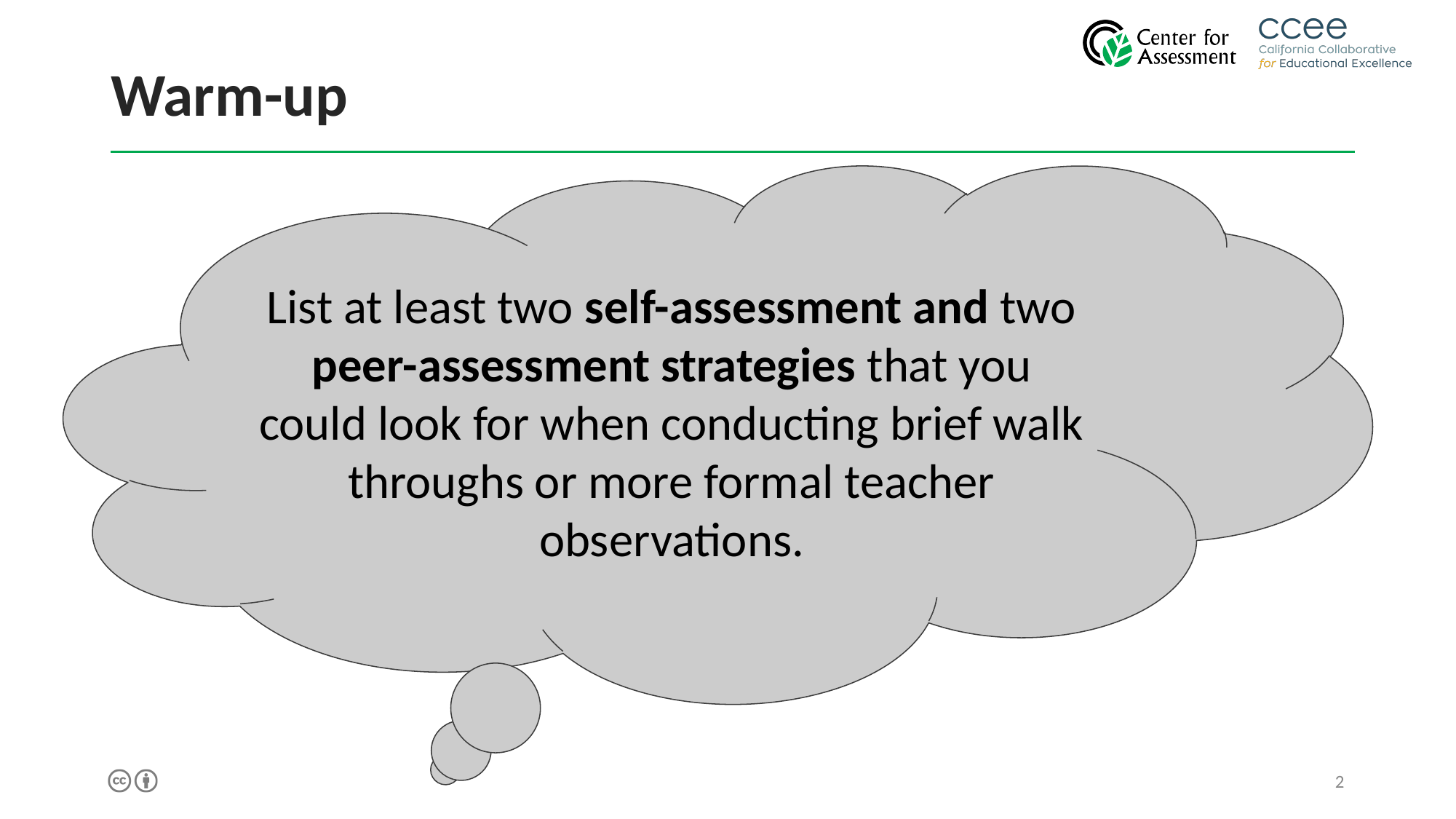

# Warm-up
List at least two self-assessment and two peer-assessment strategies that you could look for when conducting brief walk throughs or more formal teacher observations.
2